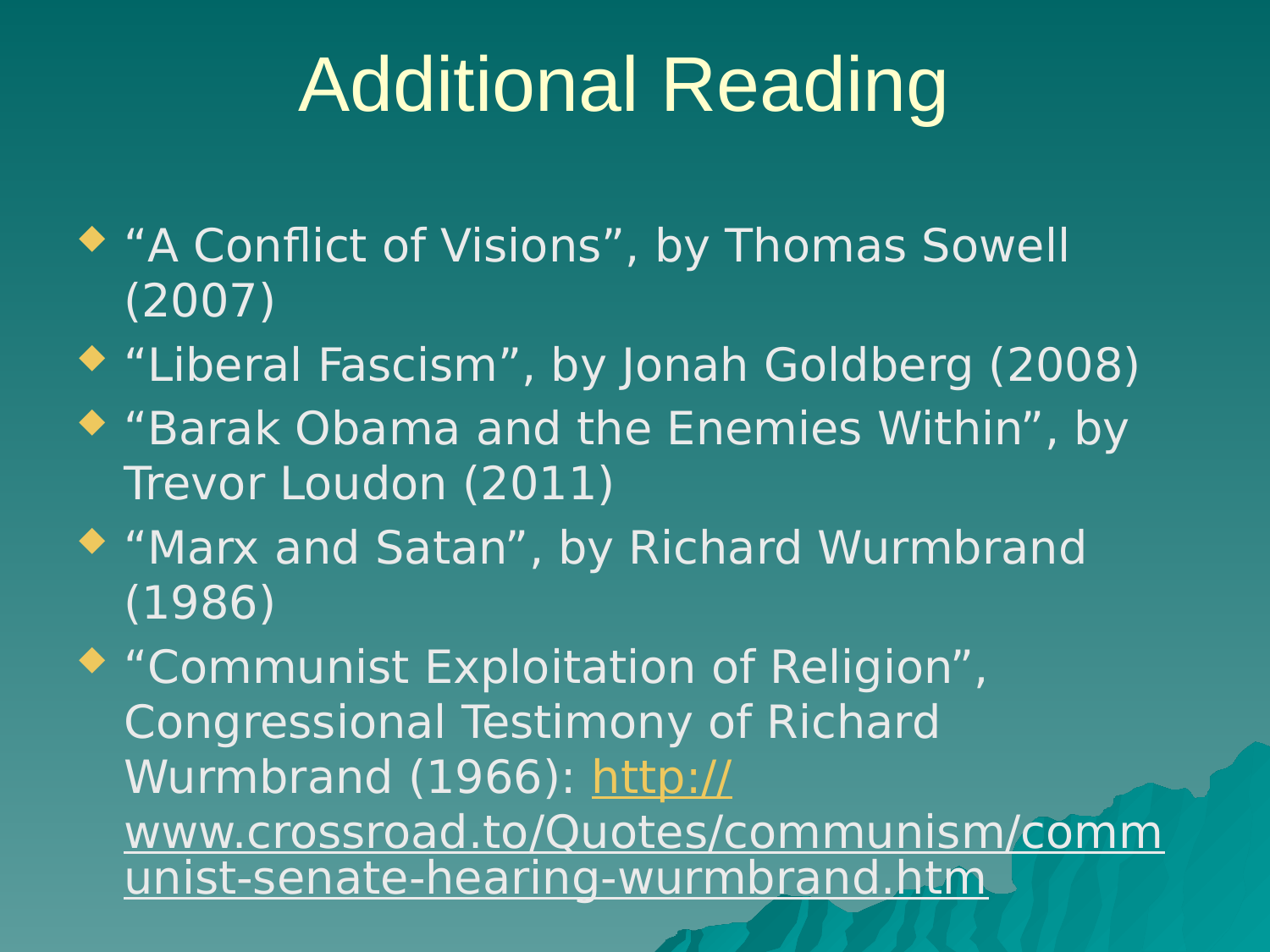

# Additional Reading
“A Conflict of Visions”, by Thomas Sowell (2007)
“Liberal Fascism”, by Jonah Goldberg (2008)
“Barak Obama and the Enemies Within”, by Trevor Loudon (2011)
“Marx and Satan”, by Richard Wurmbrand (1986)
“Communist Exploitation of Religion”, Congressional Testimony of Richard Wurmbrand (1966): http://www.crossroad.to/Quotes/communism/communist-senate-hearing-wurmbrand.htm